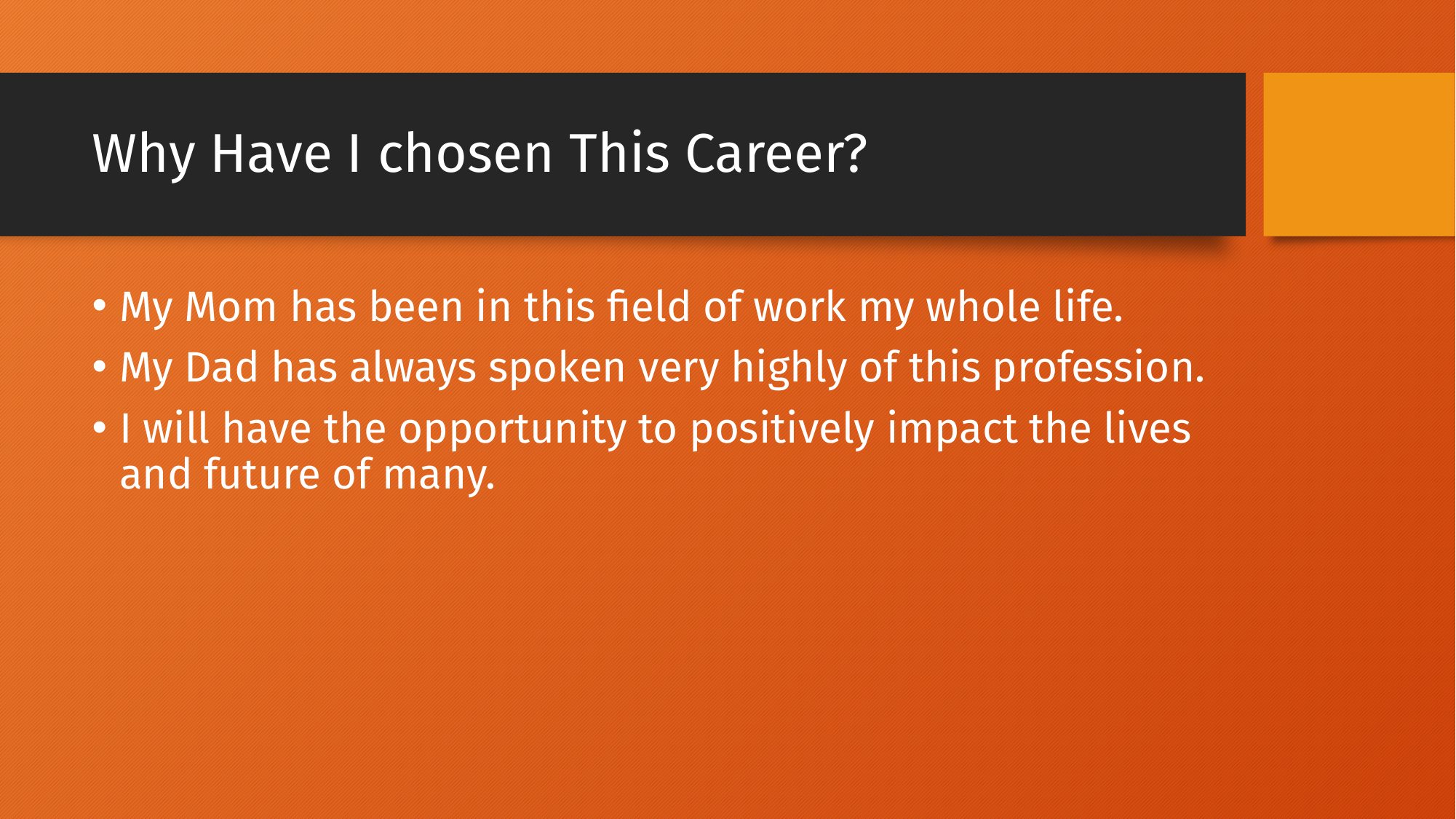

# Why Have I chosen This Career?
My Mom has been in this field of work my whole life.
My Dad has always spoken very highly of this profession.
I will have the opportunity to positively impact the lives and future of many.